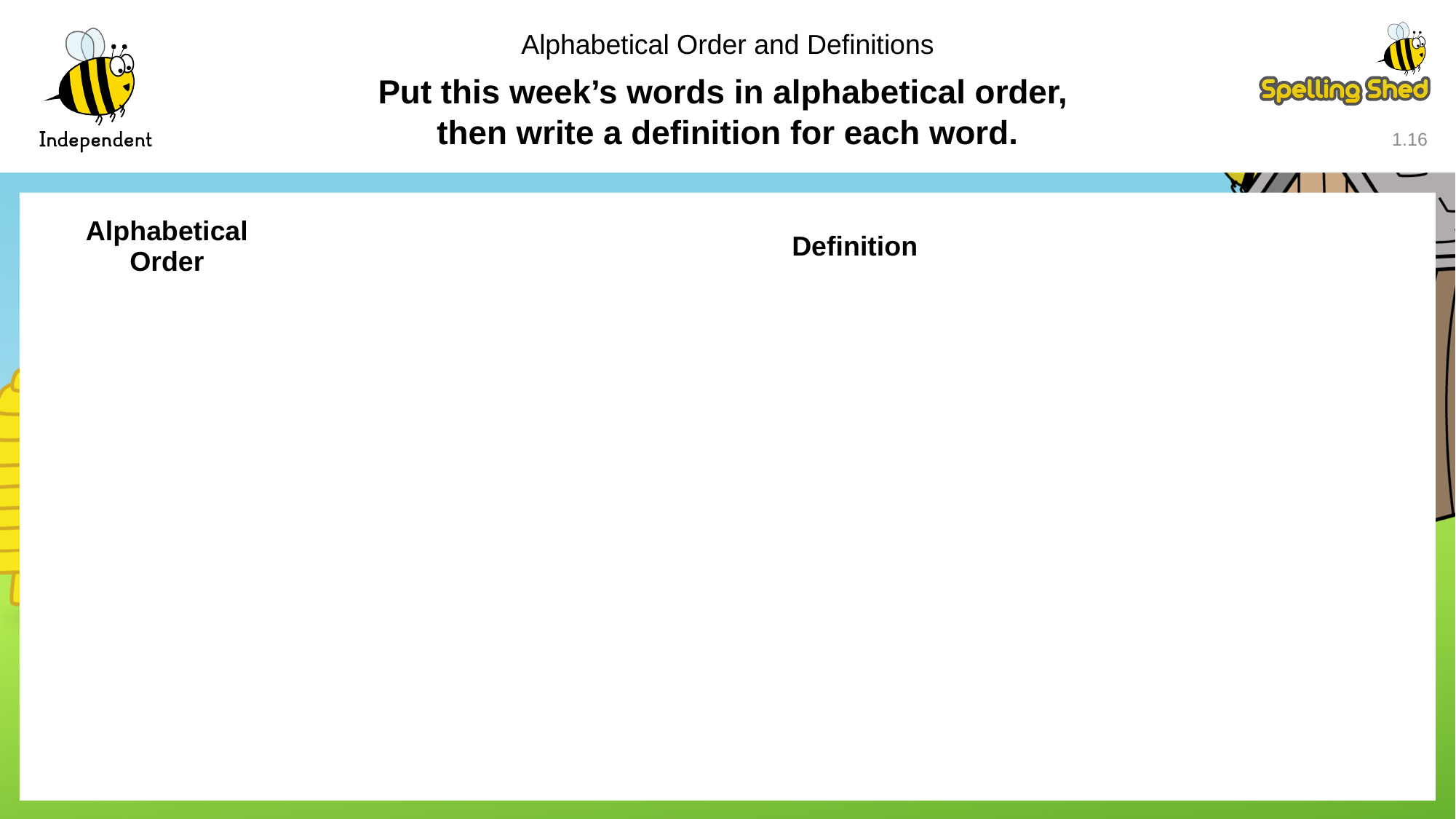

Alphabetical Order and Definitions
Put this week’s words in alphabetical order,
then write a definition for each word.
1.16
| Alphabetical Order | Definition |
| --- | --- |
|  |  |
|  |  |
|  |  |
|  |  |
|  |  |
|  |  |
|  |  |
|  |  |
|  |  |
|  |  |